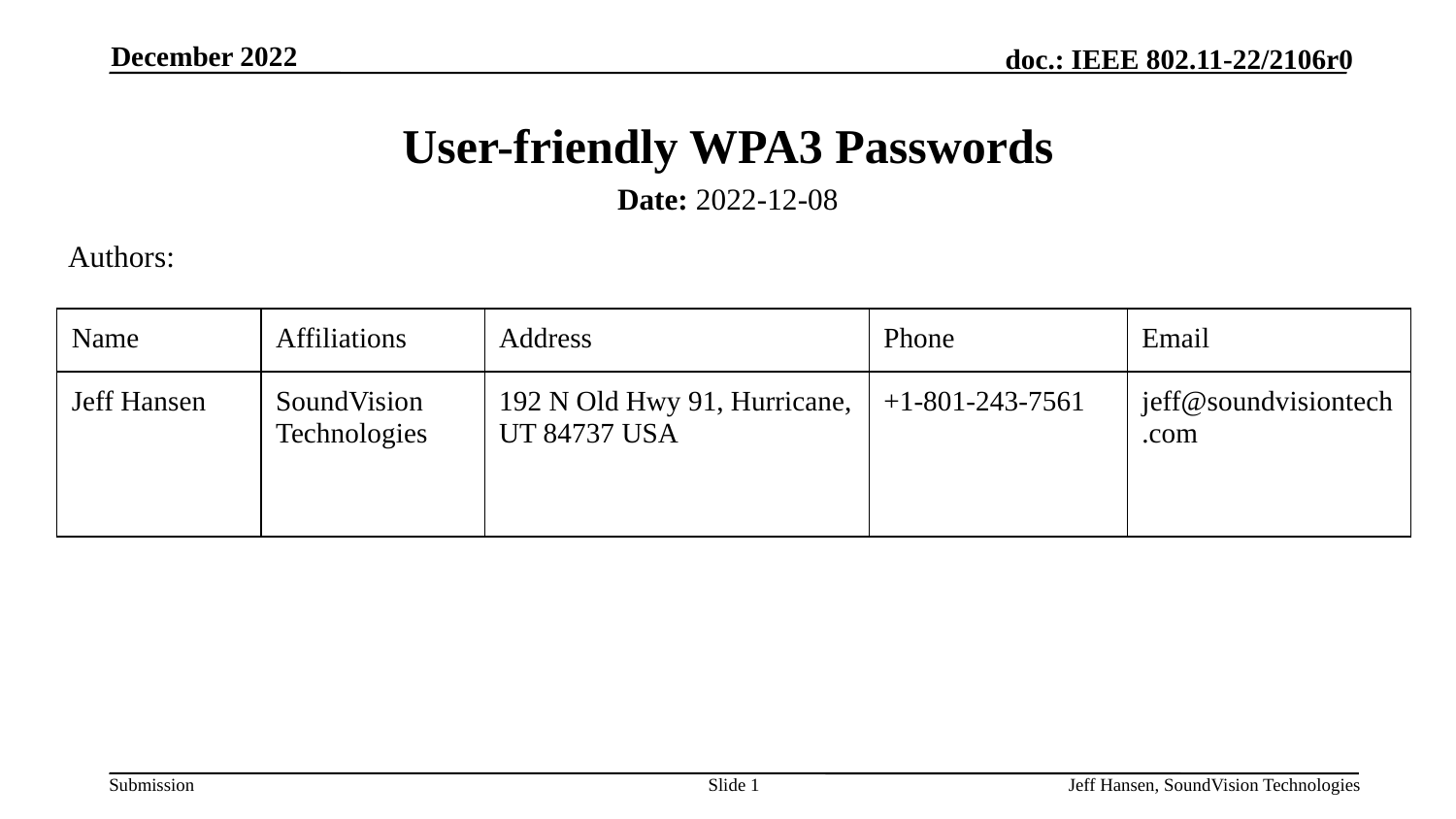

December 2022
# User-friendly WPA3 Passwords
Date: 2022-12-08
Authors:
| Name | Affiliations | Address | Phone | Email |
| --- | --- | --- | --- | --- |
| Jeff Hansen | SoundVision Technologies | 192 N Old Hwy 91, Hurricane, UT 84737 USA | +1-801-243-7561 | jeff@soundvisiontech.com |
Slide 1
Jeff Hansen, SoundVision Technologies